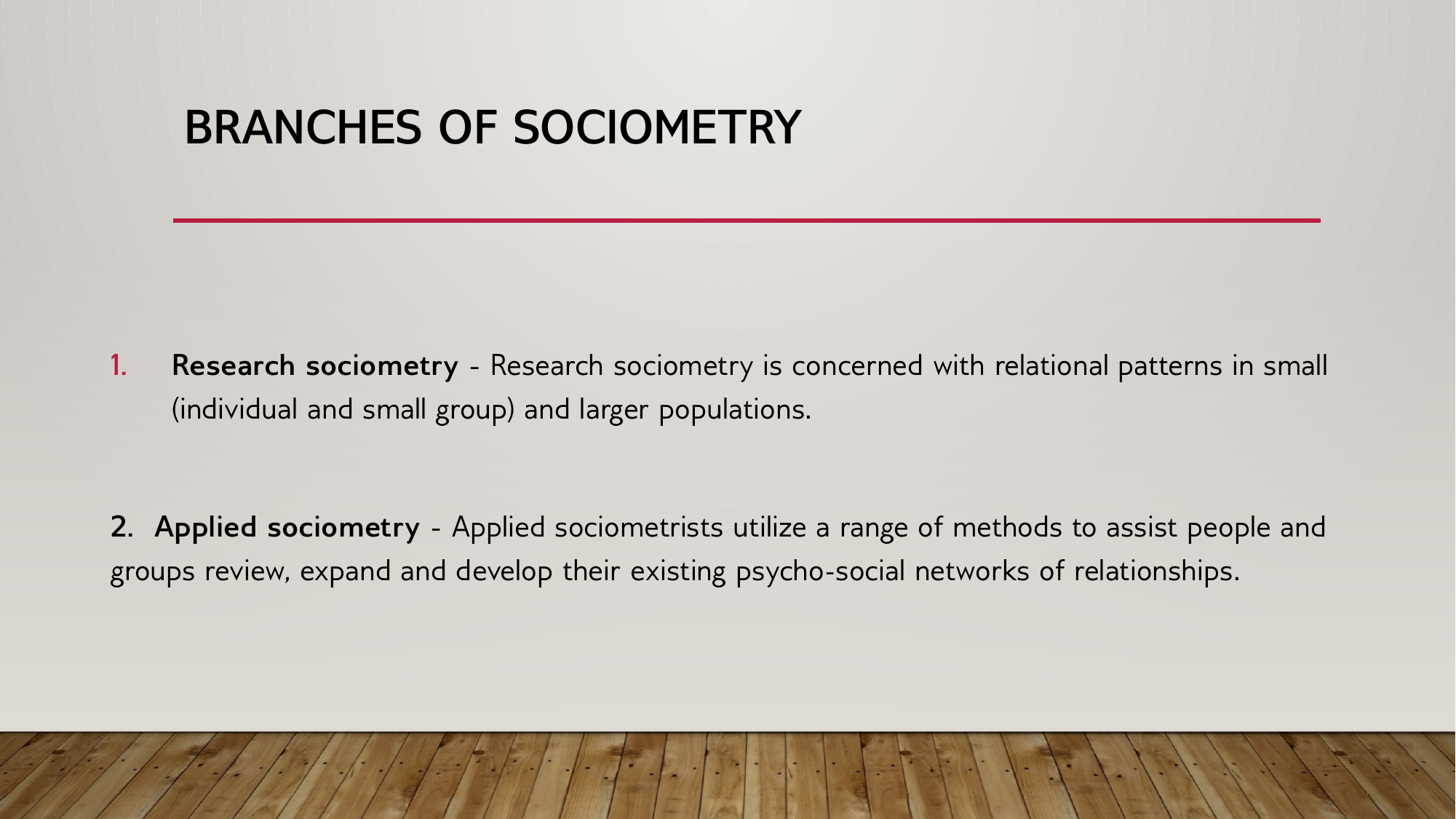

# Branches of sociometry

Research sociometry - Research sociometry is concerned with relational patterns in small (individual and small group) and larger populations.

2.  Applied sociometry - Applied sociometrists utilize a range of methods to assist people and groups review, expand and develop their existing psycho-social networks of relationships.